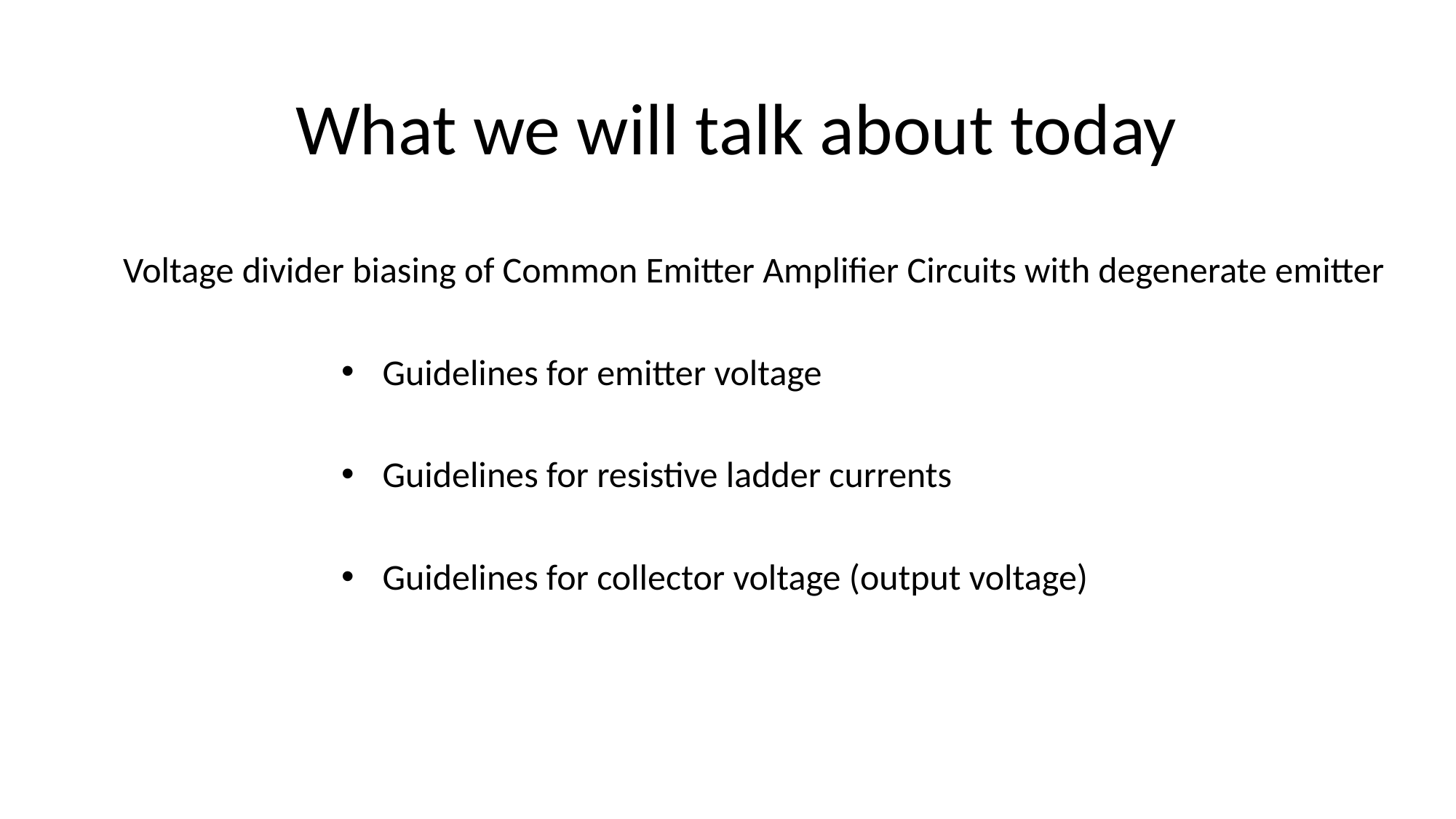

# What we will talk about today
Voltage divider biasing of Common Emitter Amplifier Circuits with degenerate emitter
Guidelines for emitter voltage
Guidelines for resistive ladder currents
Guidelines for collector voltage (output voltage)